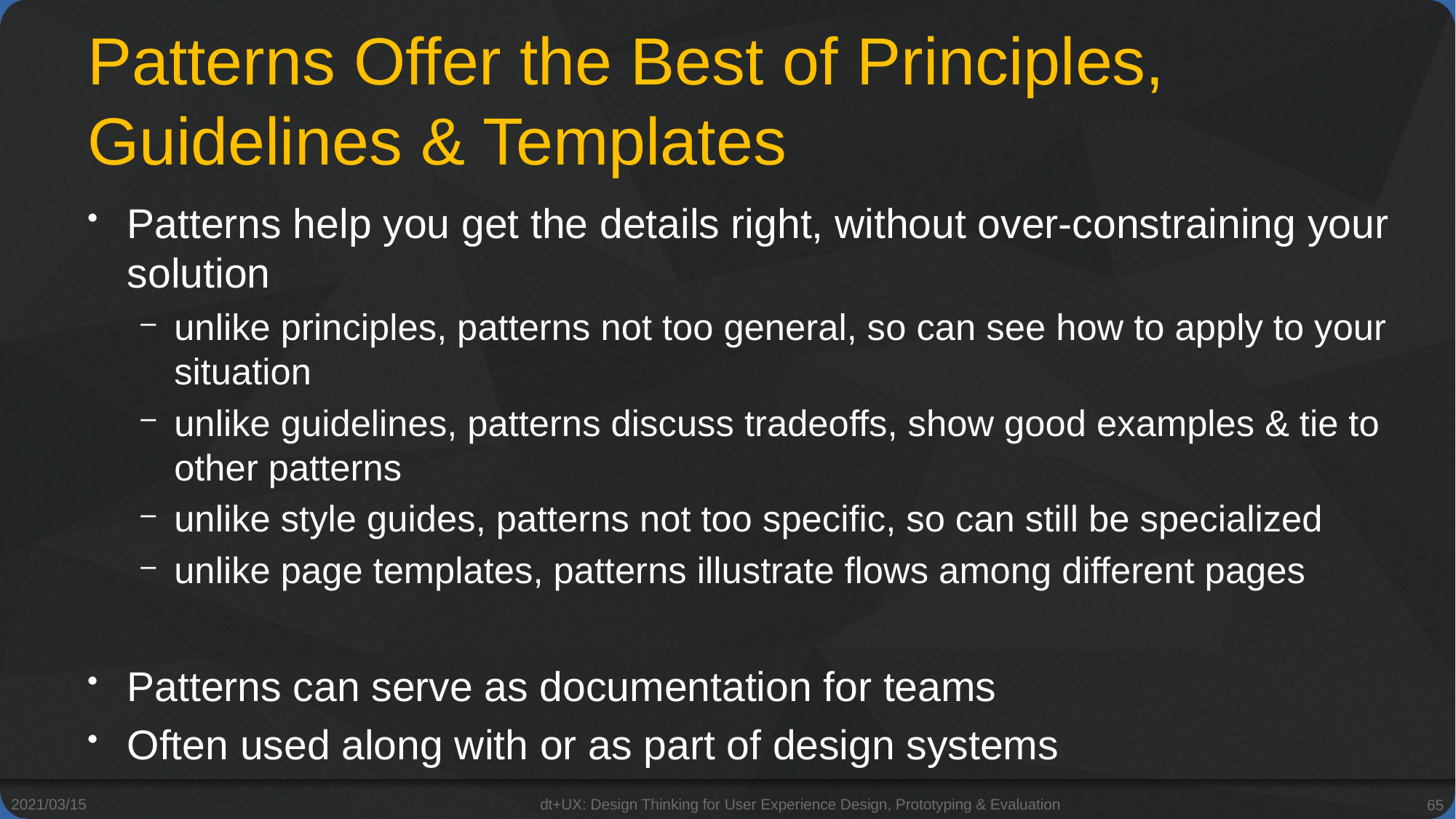

# Patterns Offer the Best of Principles, Guidelines & Templates
Patterns help you get the details right, without over-constraining your solution
unlike principles, patterns not too general, so can see how to apply to your situation
unlike guidelines, patterns discuss tradeoffs, show good examples & tie to other patterns
unlike style guides, patterns not too specific, so can still be specialized
unlike page templates, patterns illustrate flows among different pages

Patterns can serve as documentation for teams
Often used along with or as part of design systems
2021/03/15
dt+UX: Design Thinking for User Experience Design, Prototyping & Evaluation
65